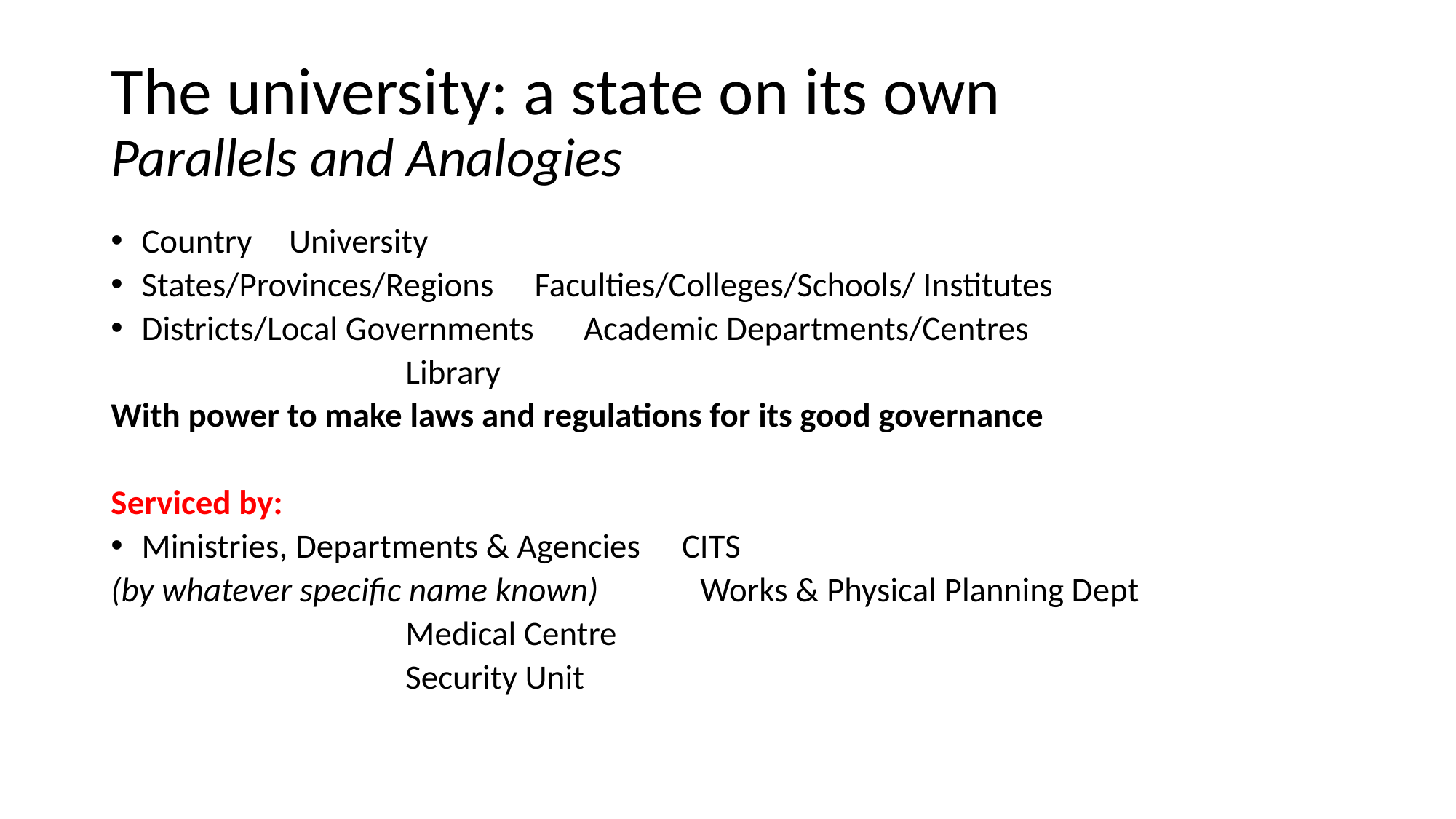

# The university: a state on its own Parallels and Analogies
Country					University
States/Provinces/Regions			Faculties/Colleges/Schools/ Institutes
Districts/Local Governments 			Academic Departments/Centres
						Library
With power to make laws and regulations for its good governance

Serviced by:
Ministries, Departments & Agencies		CITS
(by whatever specific name known)			Works & Physical Planning Dept
						Medical Centre
						Security Unit